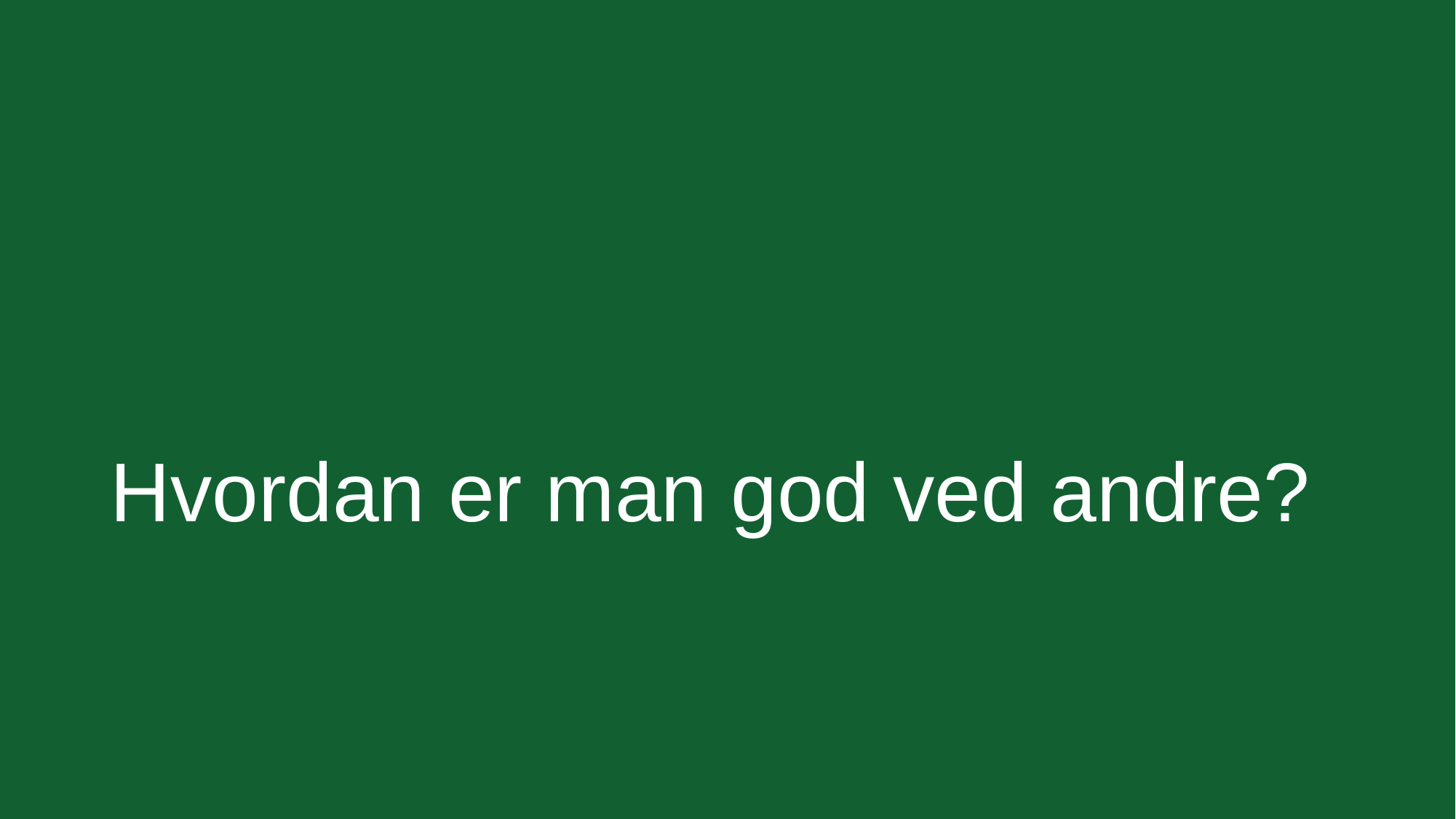

# Hvordan er man god ved andre?